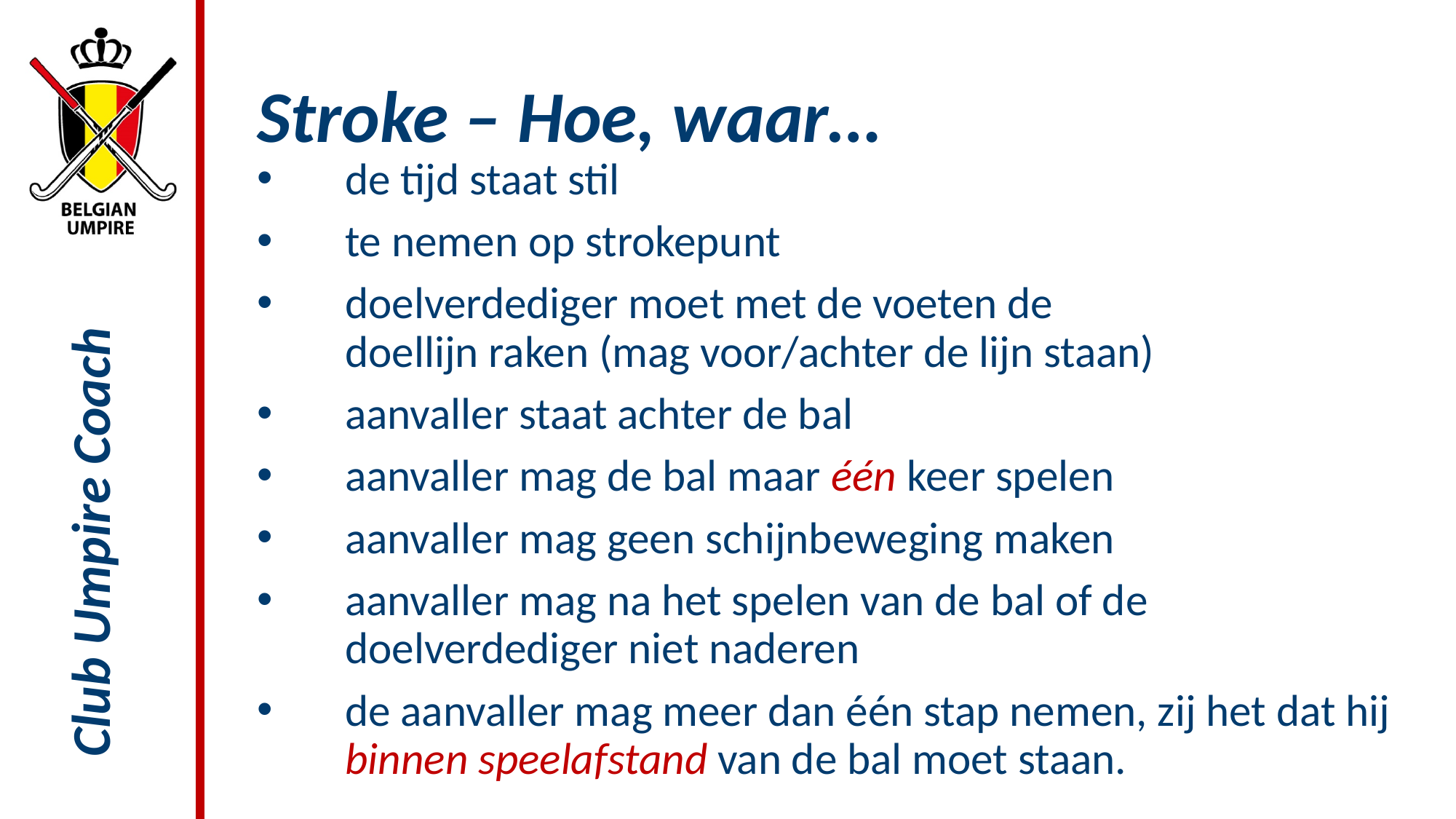

# Stroke – Hoe, waar…
de tijd staat stil
te nemen op strokepunt
doelverdediger moet met de voeten de
doellijn raken (mag voor/achter de lijn staan)
aanvaller staat achter de bal
aanvaller mag de bal maar één keer spelen
aanvaller mag geen schijnbeweging maken
aanvaller mag na het spelen van de bal of de doelverdediger niet naderen
de aanvaller mag meer dan één stap nemen, zij het dat hij binnen speelafstand van de bal moet staan.